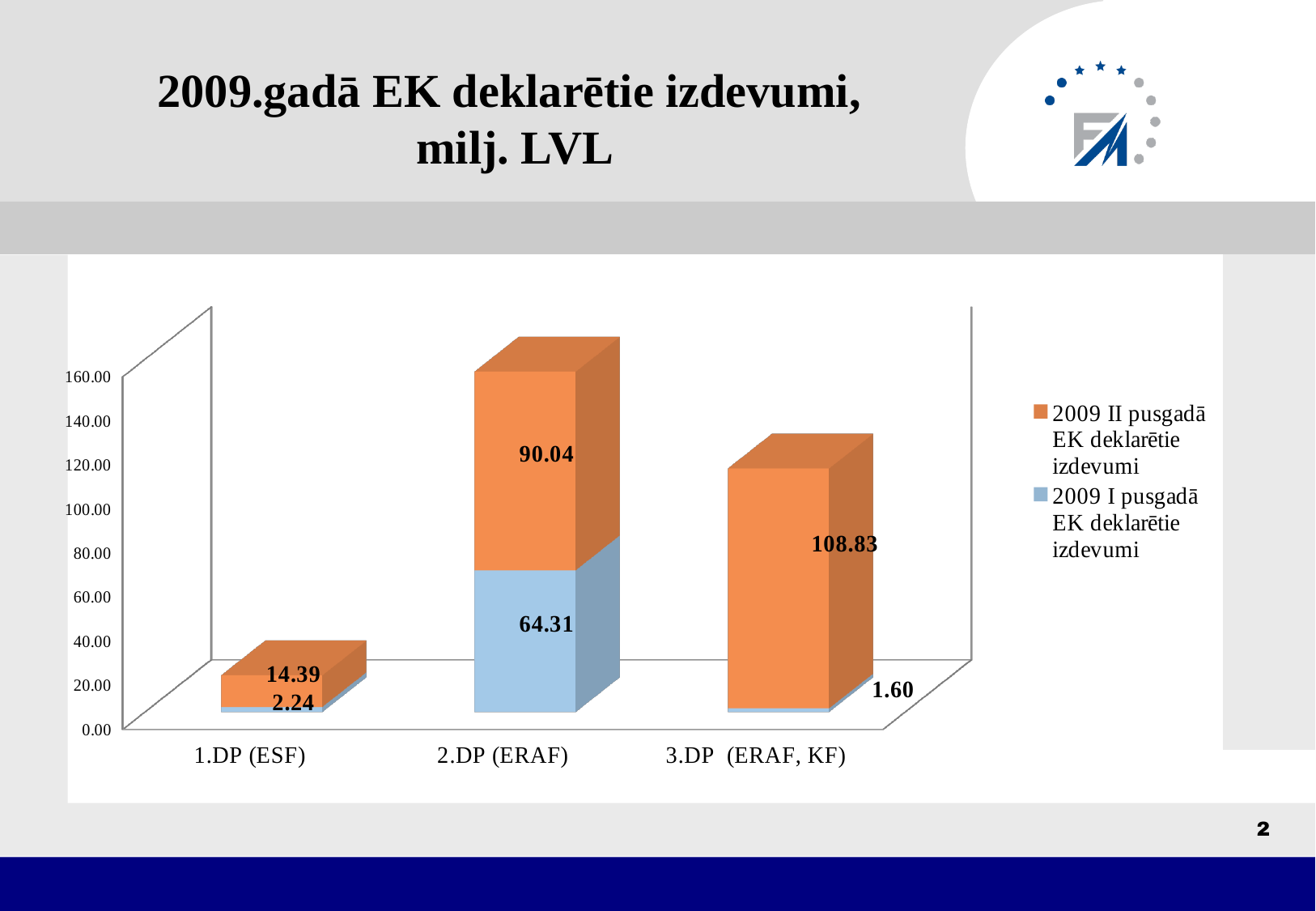

# 2009.gadā EK deklarētie izdevumi, milj. LVL

[unsupported chart]

2